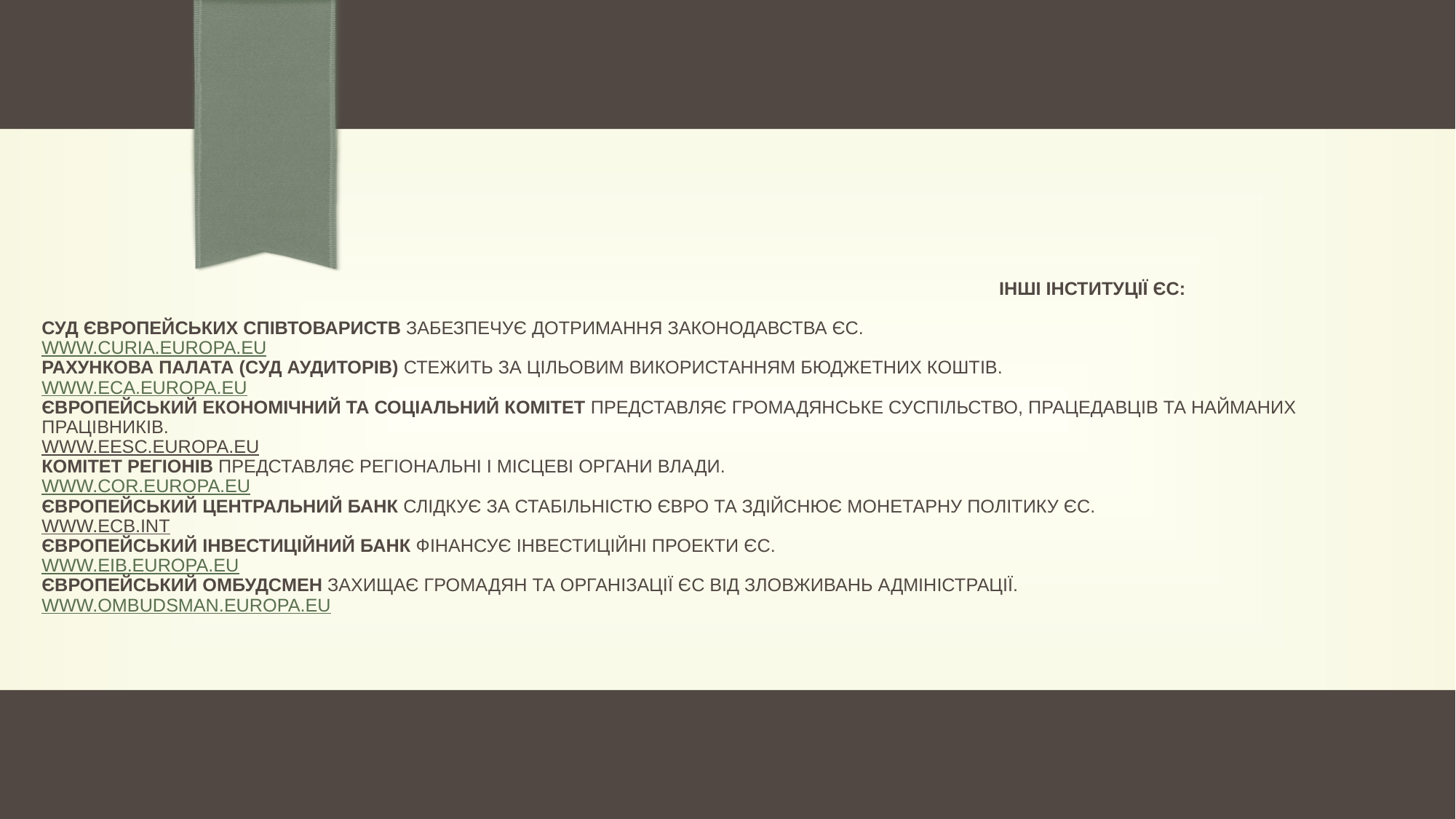

# Інші інституції ЄС: Суд Європейських Співтовариств забезпечує дотримання законодавства ЄС. www.curia.europa.eu Рахункова палата (Суд аудиторів) стежить за цільовим використанням бюджетних коштів. www.eca.europa.eu Європейський економічний та соціальний комітет представляє громадянське суспільство, працедавців та найманих працівників. www.eesc.europa.eu Комітет регіонів представляє регіональні і місцеві органи влади. www.cor.europa.eu Європейський центральний банк слідкує за стабільністю євро та здійснює монетарну політику ЄС. www.ecb.int Європейський інвестиційний банк фінансує інвестиційні проекти ЄС. www.eib.europa.eu Європейський Омбудсмен захищає громадян та організації ЄС від зловживань адміністрації. www.ombudsman.europa.eu